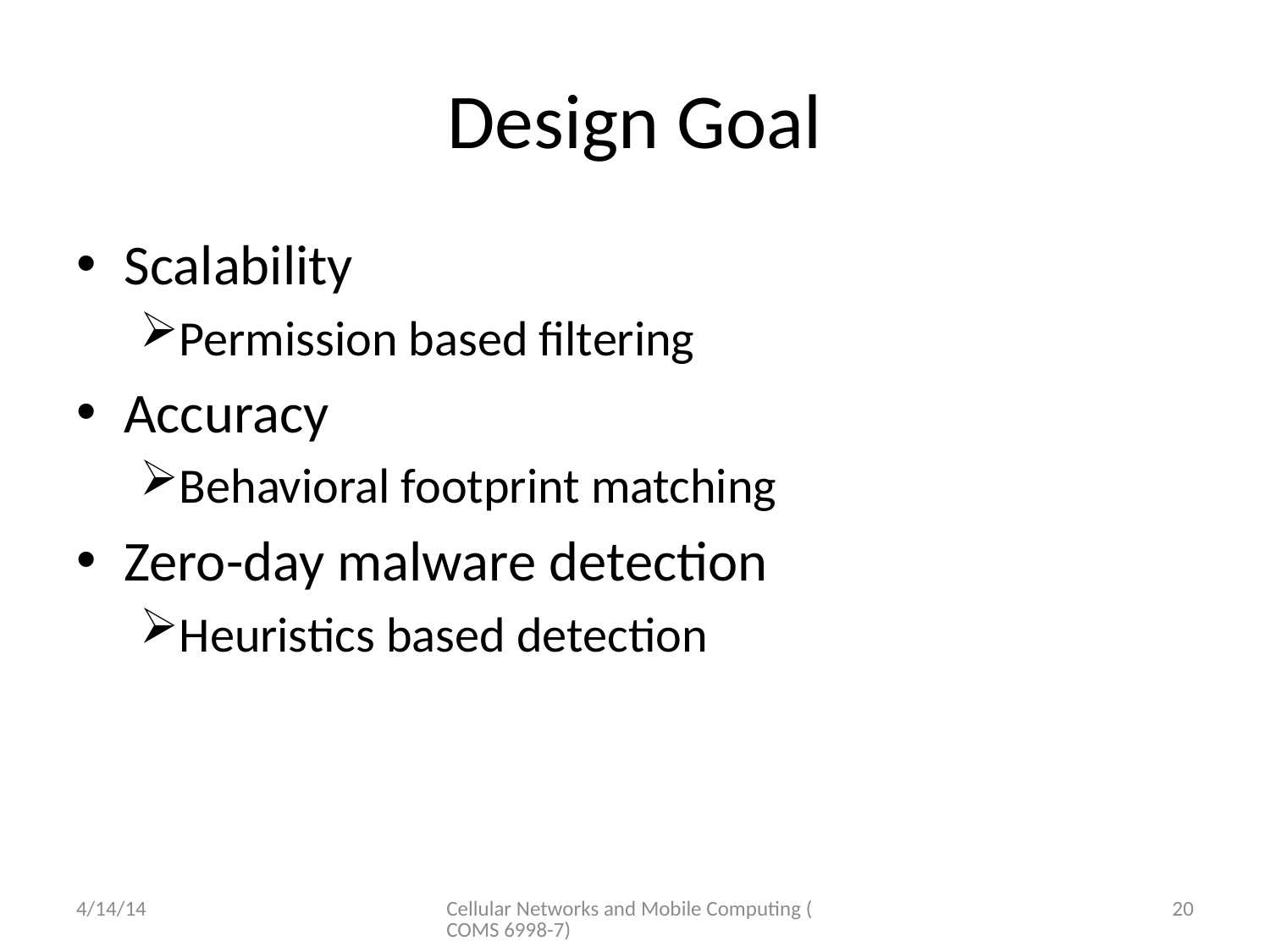

# Design Goal
Scalability
Permission based filtering
Accuracy
Behavioral footprint matching
Zero-day malware detection
Heuristics based detection
4/14/14
Cellular Networks and Mobile Computing (COMS 6998-7)
20